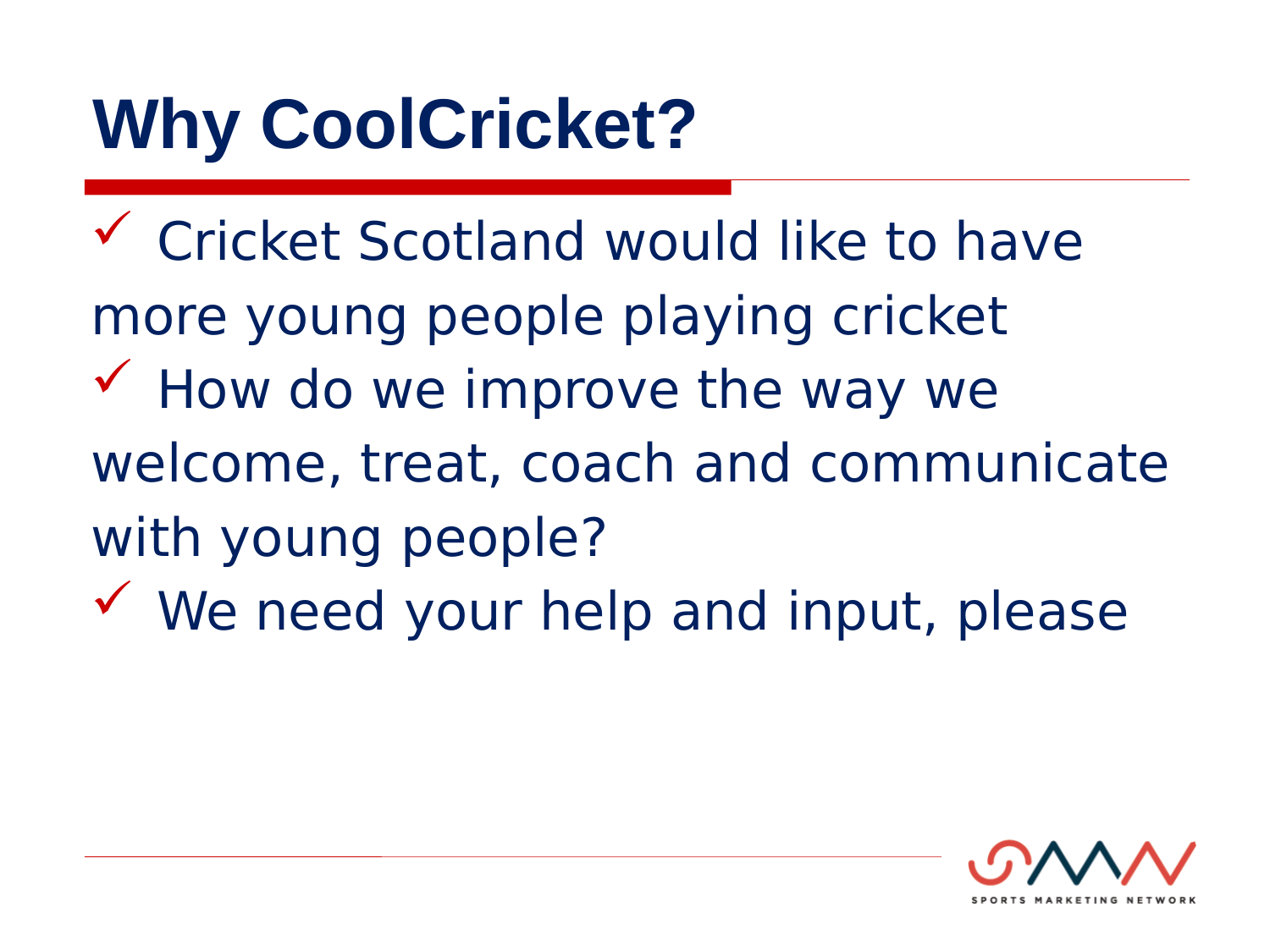

# Why CoolCricket?
Cricket Scotland would like to have
more young people playing cricket
How do we improve the way we
welcome, treat, coach and communicate
with young people?
We need your help and input, please